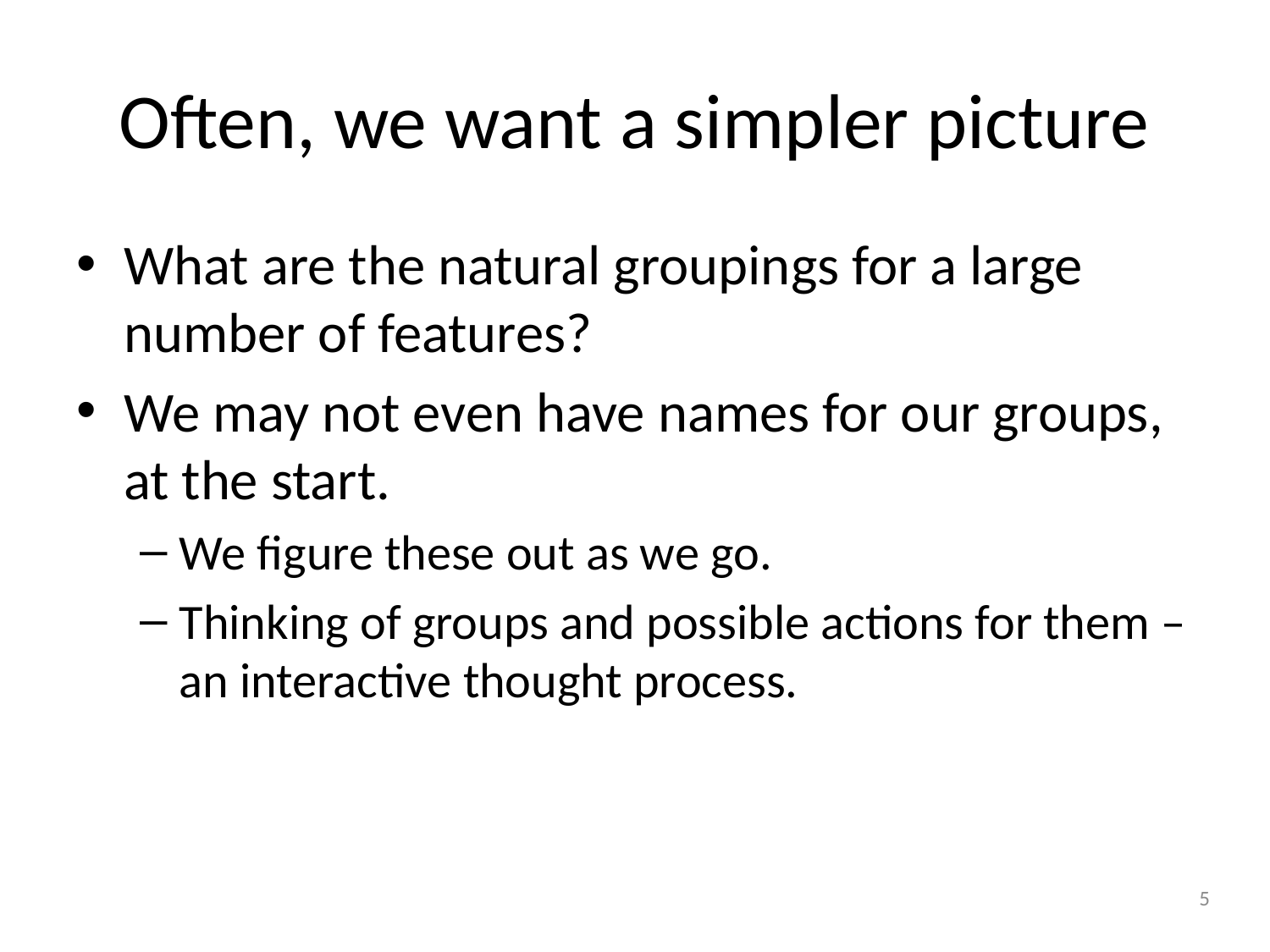

# Often, we want a simpler picture
What are the natural groupings for a large number of features?
We may not even have names for our groups, at the start.
We figure these out as we go.
Thinking of groups and possible actions for them – an interactive thought process.